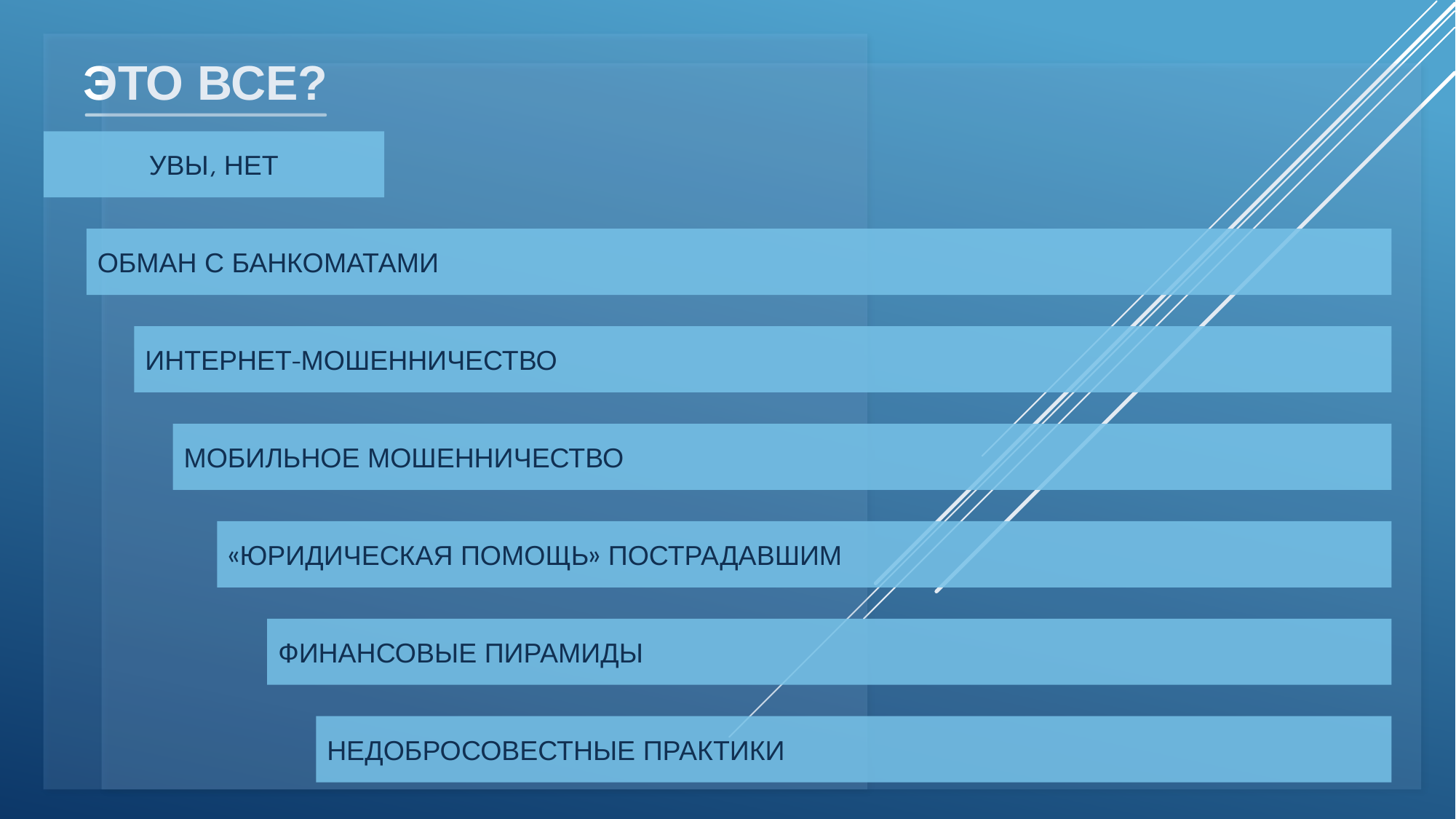

# ЭТО ВСЕ?

УВЫ, НЕТ
ОБМАН С БАНКОМАТАМИ
ИНТЕРНЕТ-МОШЕННИЧЕСТВО
МОБИЛЬНОЕ МОШЕННИЧЕСТВО
«ЮРИДИЧЕСКАЯ ПОМОЩЬ» ПОСТРАДАВШИМ
ФИНАНСОВЫЕ ПИРАМИДЫ
НЕДОБРОСОВЕСТНЫЕ ПРАКТИКИ